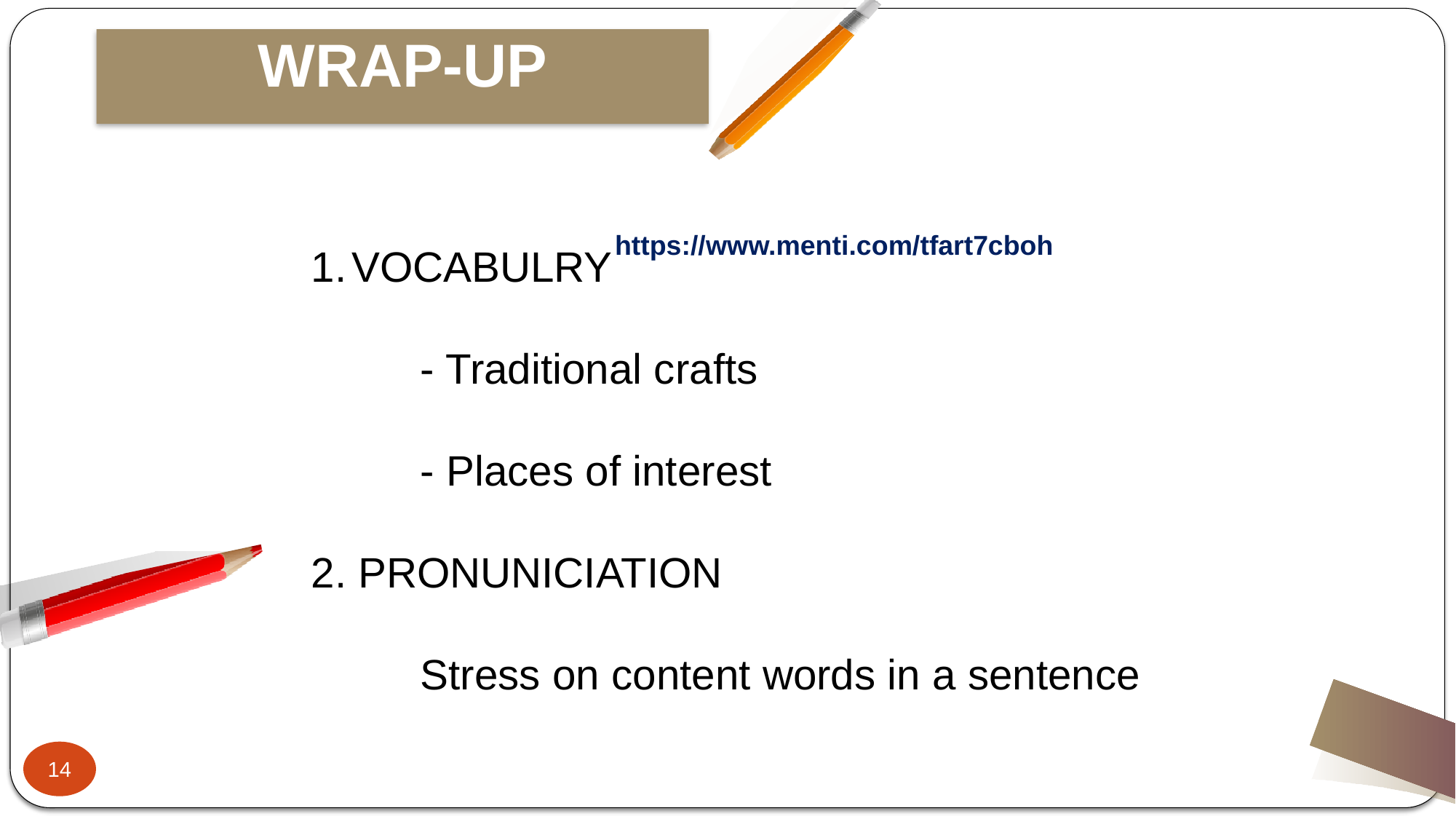

WRAP-UP
VOCABULRY
	- Traditional crafts
	- Places of interest
2. PRONUNICIATION
	Stress on content words in a sentence
https://www.menti.com/tfart7cboh
14